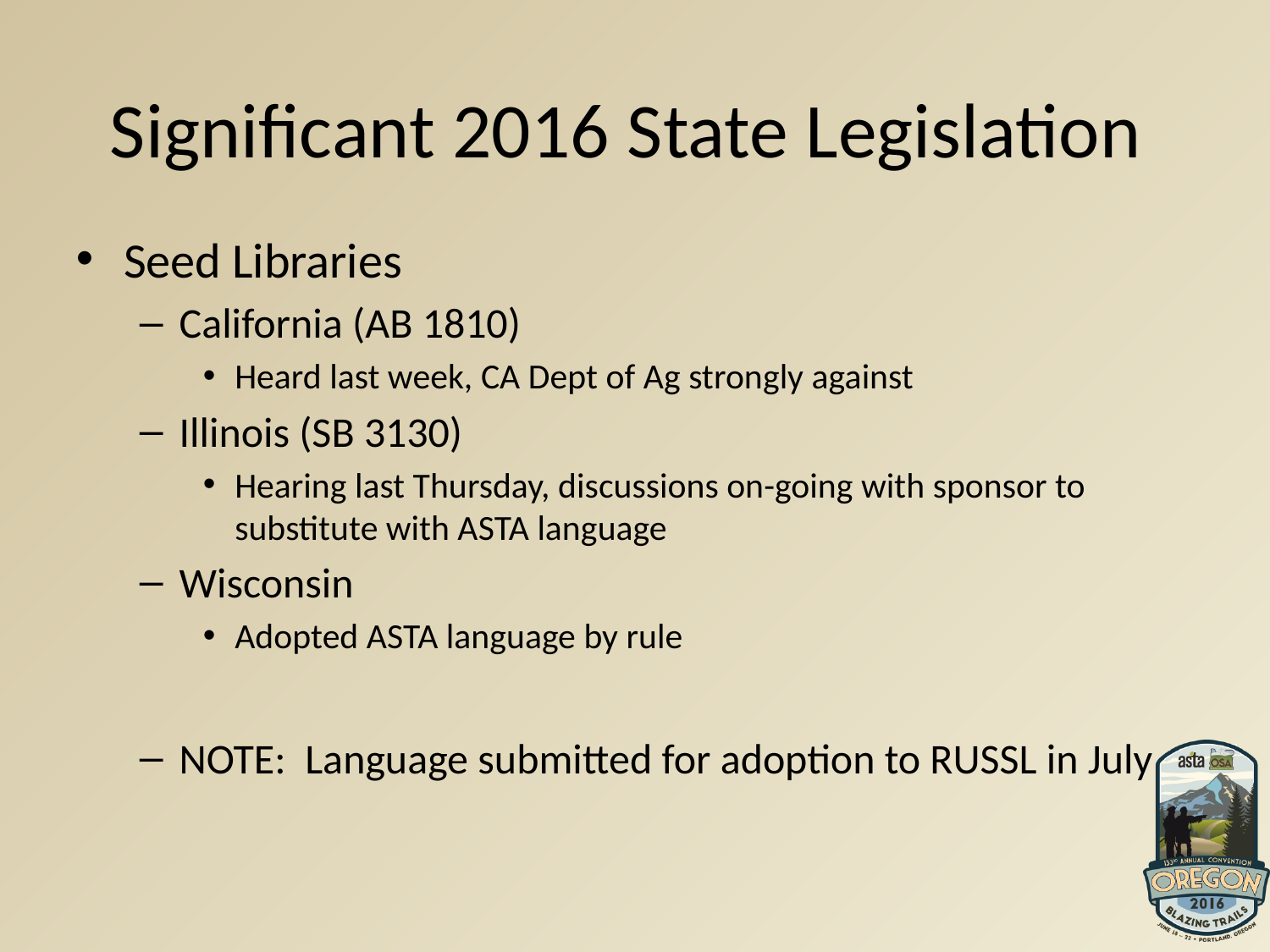

# Significant 2016 State Legislation
Seed Libraries
California (AB 1810)
Heard last week, CA Dept of Ag strongly against
Illinois (SB 3130)
Hearing last Thursday, discussions on-going with sponsor to substitute with ASTA language
Wisconsin
Adopted ASTA language by rule

NOTE:  Language submitted for adoption to RUSSL in July